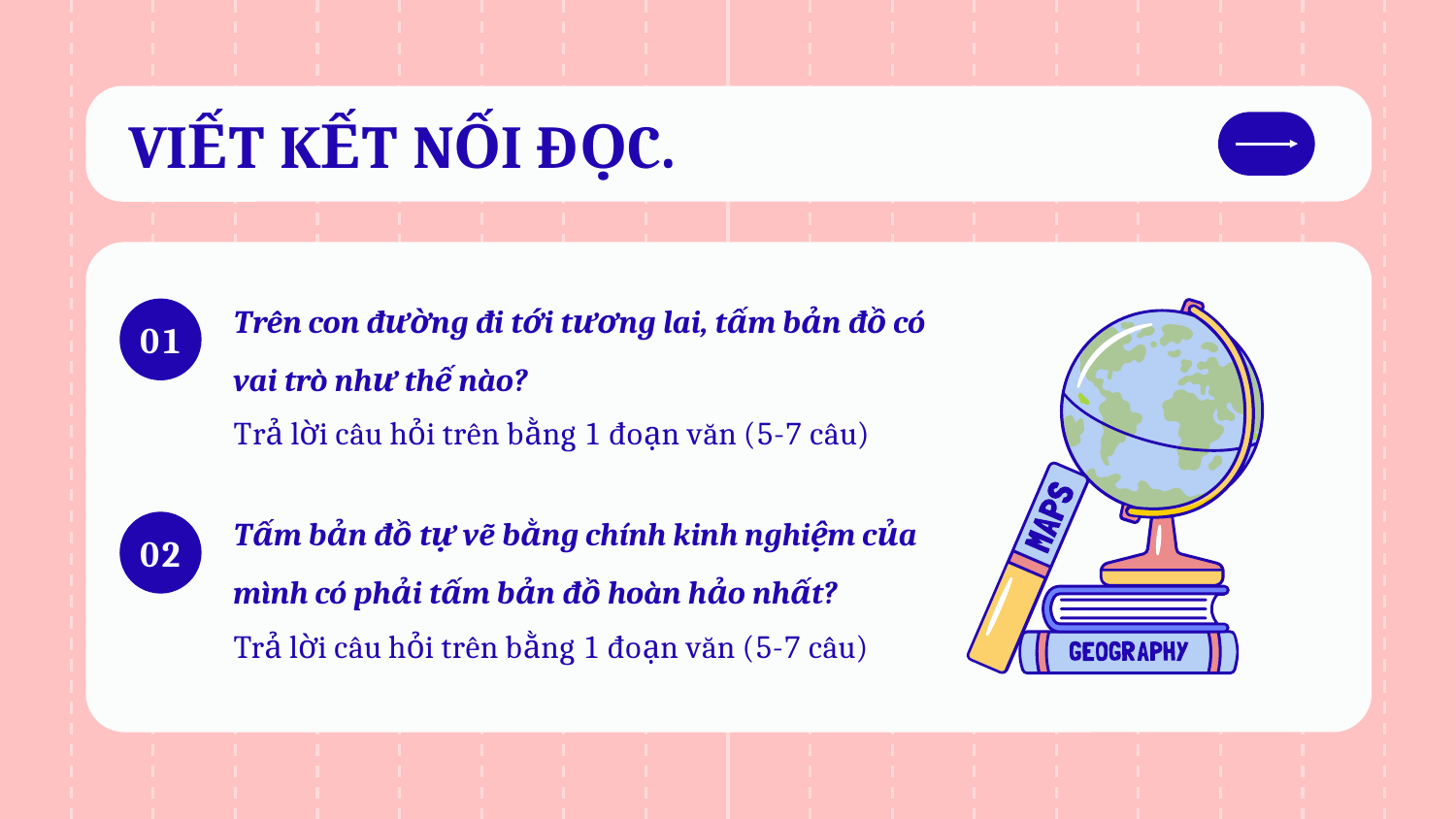

# VIẾT KẾT NỐI ĐỌC.

01
Trên con đường đi tới tương lai, tấm bản đồ có vai trò như thế nào?
Trả lời câu hỏi trên bằng 1 đoạn văn (5-7 câu)

02
Tấm bản đồ tự vẽ bằng chính kinh nghiệm của mình có phải tấm bản đồ hoàn hảo nhất?

Trả lời câu hỏi trên bằng 1 đoạn văn (5-7 câu)